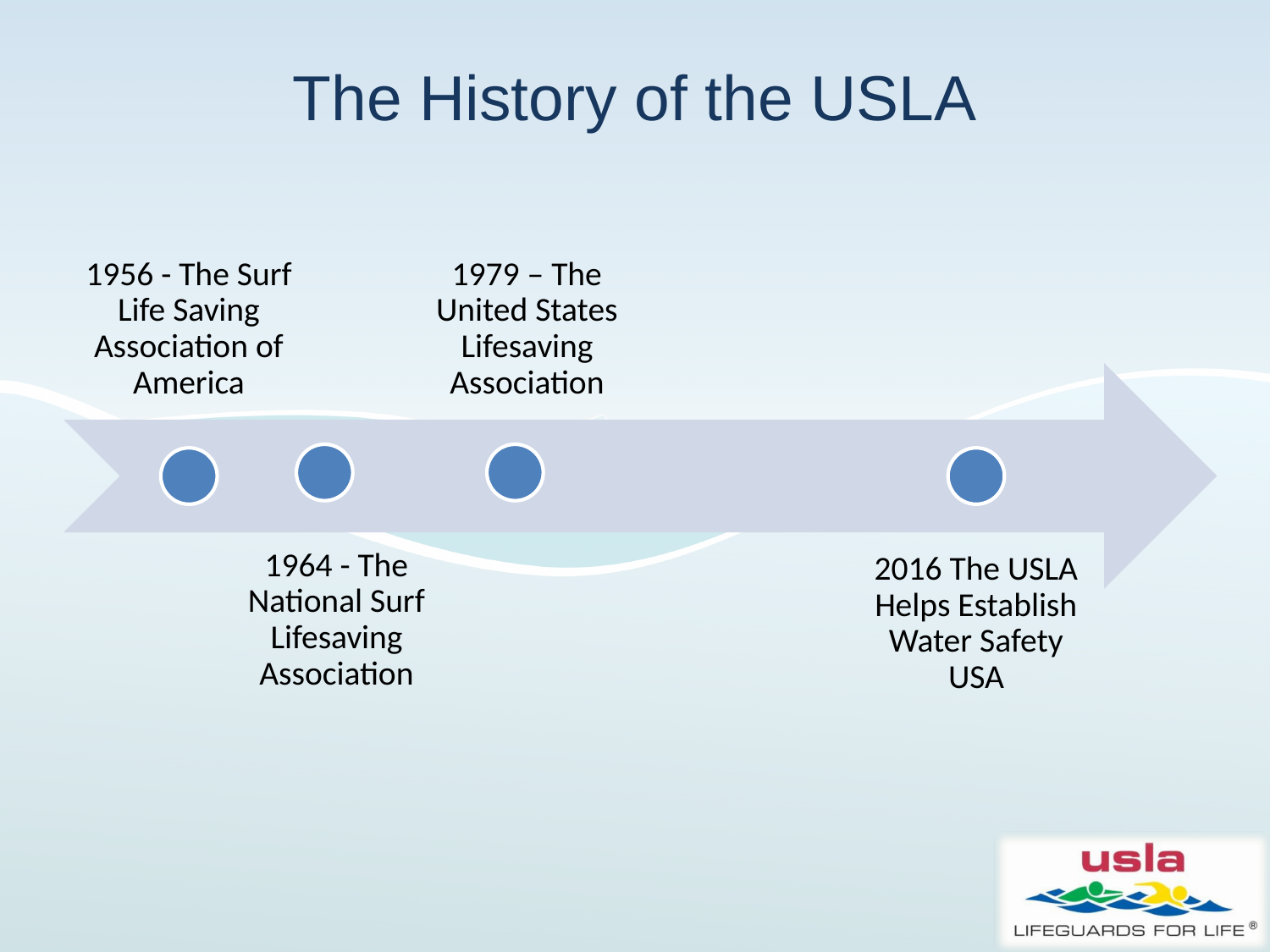

# The History of the USLA
1956 - The Surf Life Saving Association of America
1964 - The National Surf Lifesaving Association
1979 – The United States Lifesaving Association
2016 The USLA Helps Establish Water Safety USA